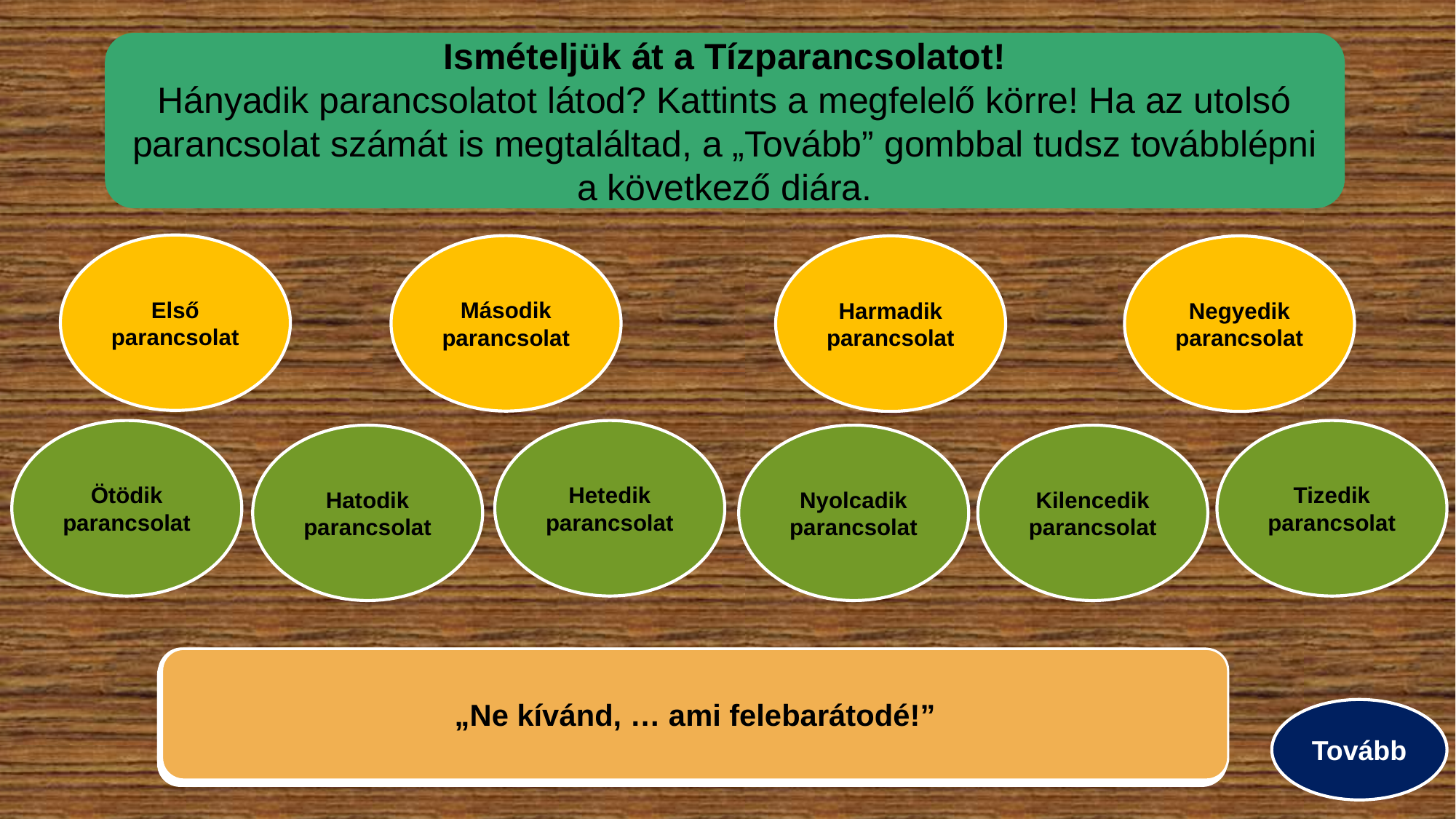

Ismételjük át a Tízparancsolatot!
Hányadik parancsolatot látod? Kattints a megfelelő körre! Ha az utolsó parancsolat számát is megtaláltad, a „Tovább” gombbal tudsz továbblépni a következő diára.
Első parancsolat
Második parancsolat
Negyedik parancsolat
Harmadik parancsolat
Hetedik parancsolat
Tizedik parancsolat
Ötödik parancsolat
Nyolcadik parancsolat
Kilencedik parancsolat
Hatodik parancsolat
„Ne paráználkodj!”
„Ne kívánd, … ami felebarátodé!”
„Ne csinálj magadnak semmiféle bálványszobrot… Ne imádd és ne tiszteld azokat!”
„Ne ölj!”
„Én, az Úr vagyok a te Istened, aki kihoztalak téged Egyiptom földjéről, a szolgaság házából… Ne legyen más Istened rajtam kívül!”
„Emlékezz meg a nyugalom napjáról, és szenteld meg azt!”
„Ne mondd ki hiába Istenednek, az Úrnak a nevét!”
„Ne tanúskodj hamisan felebarátod ellen!”
„Tiszteld apádat és anyádat!”
„Ne lopj!”
Tovább